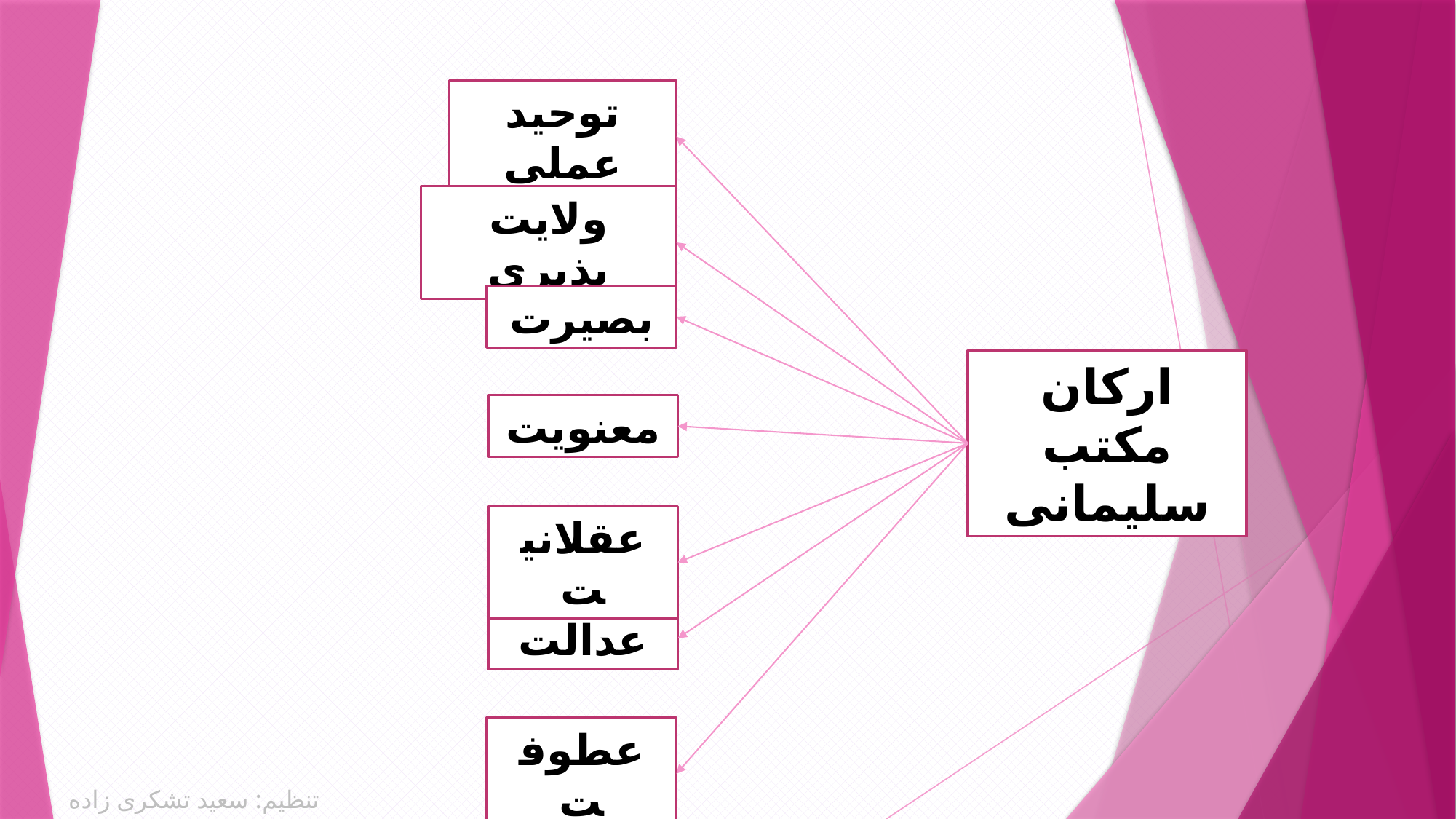

توحید عملی
ولایت پذیری
بصیرت
ارکان مکتب سلیمانی
معنویت
عقلانیت
عدالت
عطوفت
تنظیم: سعید تشکری زاده